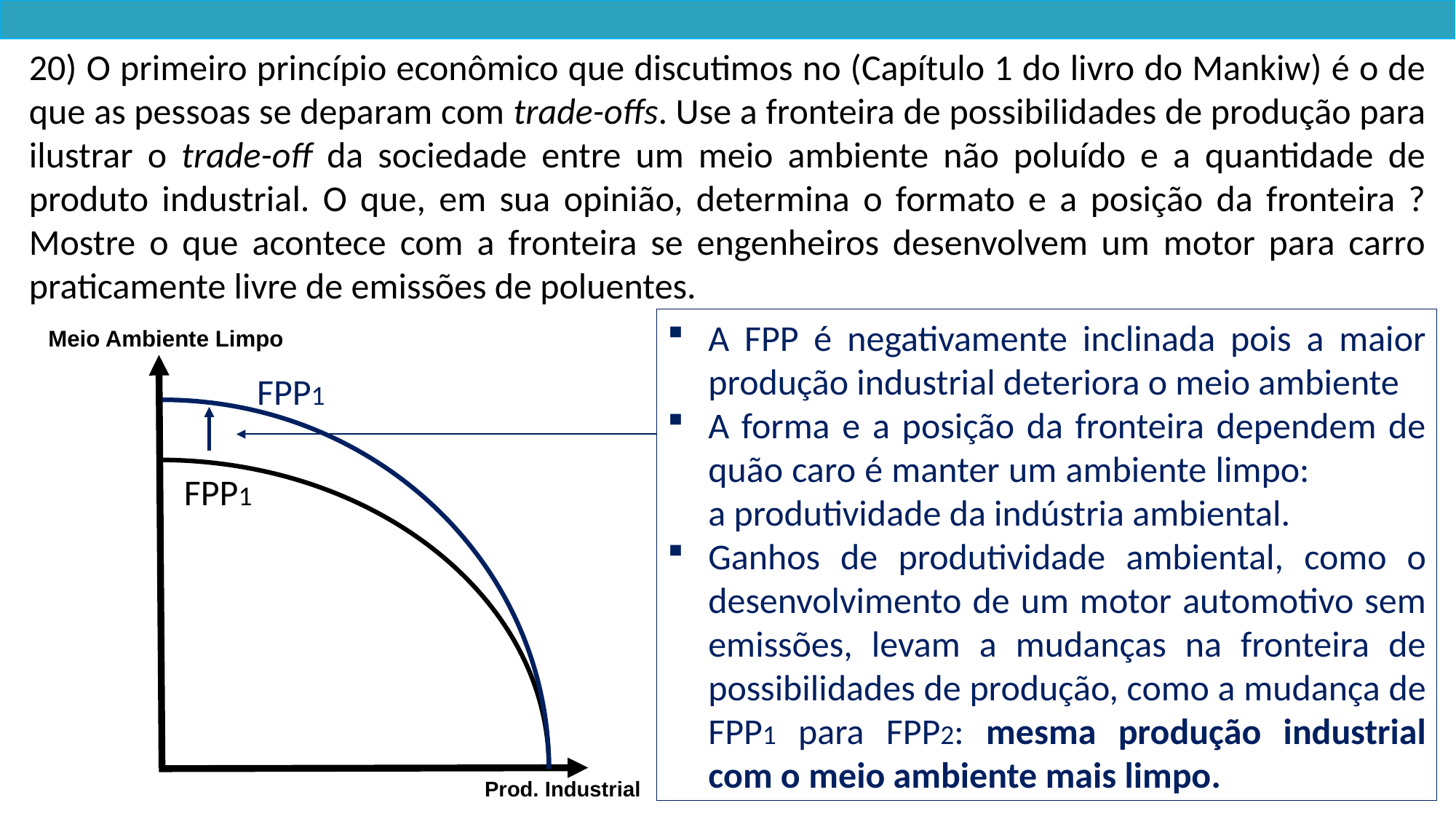

20) O primeiro princípio econômico que discutimos no (Capítulo 1 do livro do Mankiw) é o de que as pessoas se deparam com trade-offs. Use a fronteira de possibilidades de produção para ilustrar o trade-off da sociedade entre um meio ambiente não poluído e a quantidade de produto industrial. O que, em sua opinião, determina o formato e a posição da fronteira ? Mostre o que acontece com a fronteira se engenheiros desenvolvem um motor para carro praticamente livre de emissões de poluentes.

A FPP é negativamente inclinada pois a maior produção industrial deteriora o meio ambiente
A forma e a posição da fronteira dependem de quão caro é manter um ambiente limpo:              a produtividade da indústria ambiental.
Ganhos de produtividade ambiental, como o desenvolvimento de um motor automotivo sem emissões, levam a mudanças na fronteira de possibilidades de produção, como a mudança de FPP1 para FPP2: mesma produção industrial com o meio ambiente mais limpo.
Meio Ambiente Limpo

FPP1

FPP1

Prod. Industrial